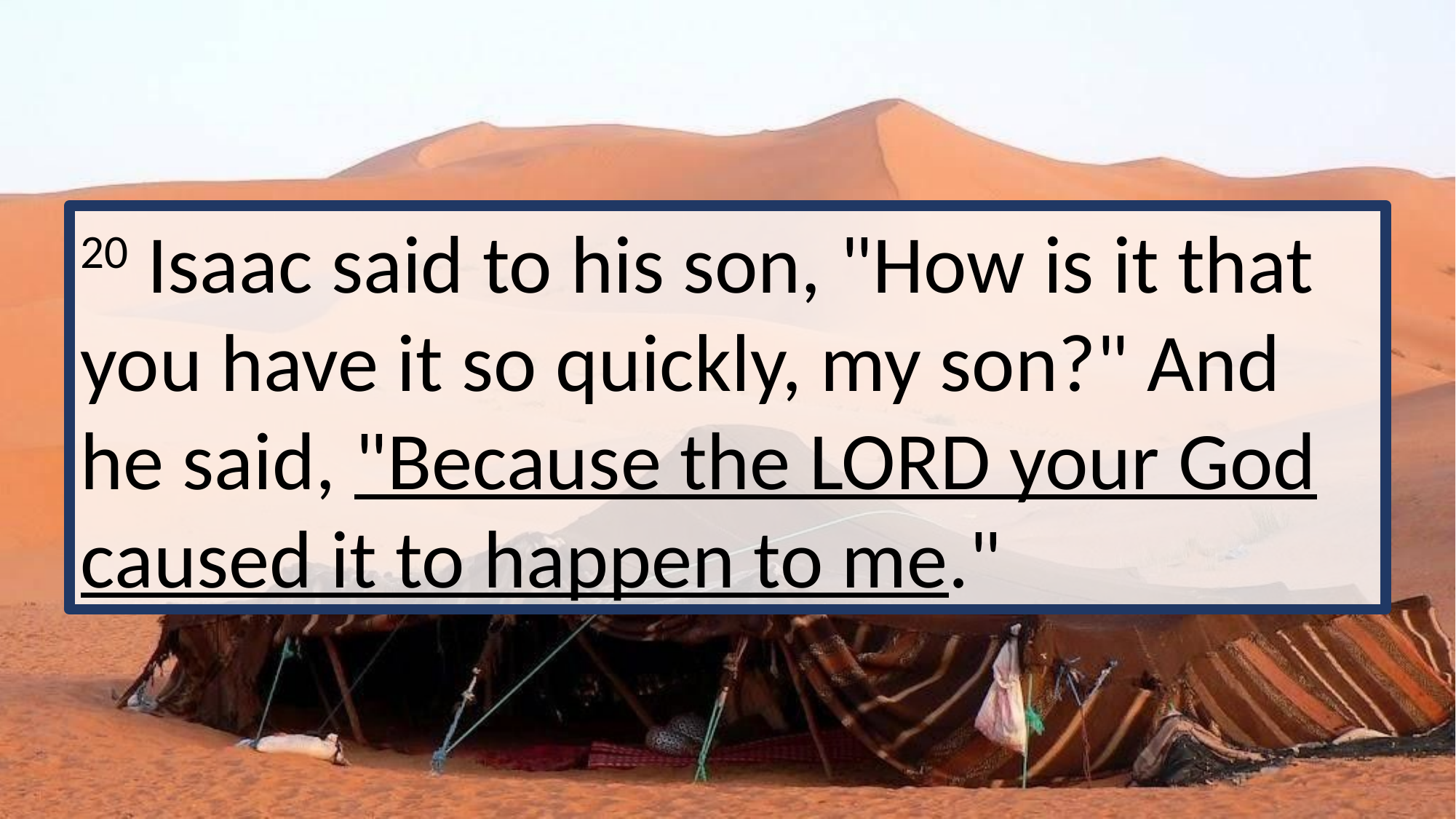

20 Isaac said to his son, "How is it that you have it so quickly, my son?" And he said, "Because the LORD your God caused it to happen to me."